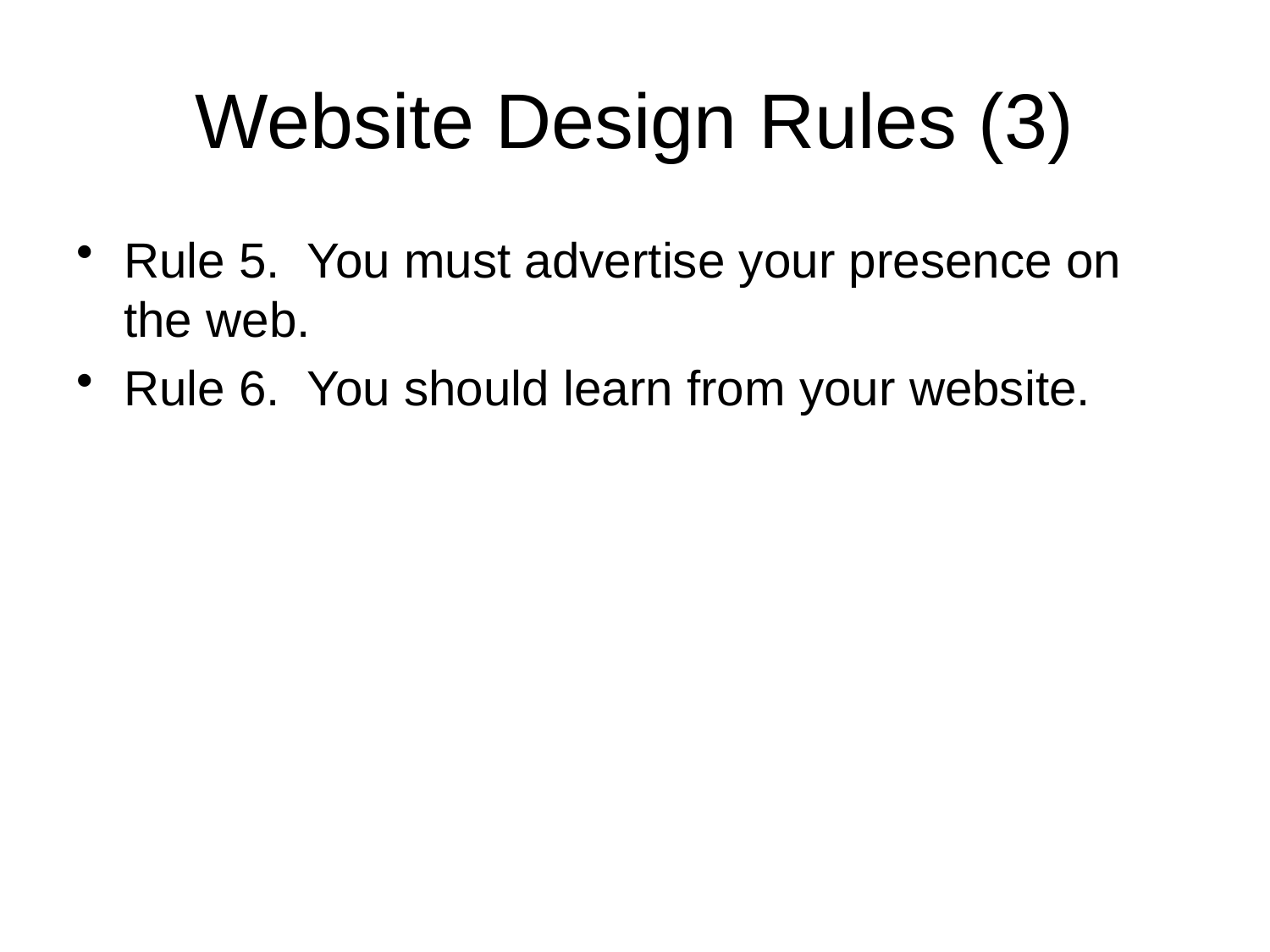

# Website Design Rules (3)
Rule 5.  You must advertise your presence on the web.
Rule 6.  You should learn from your website.